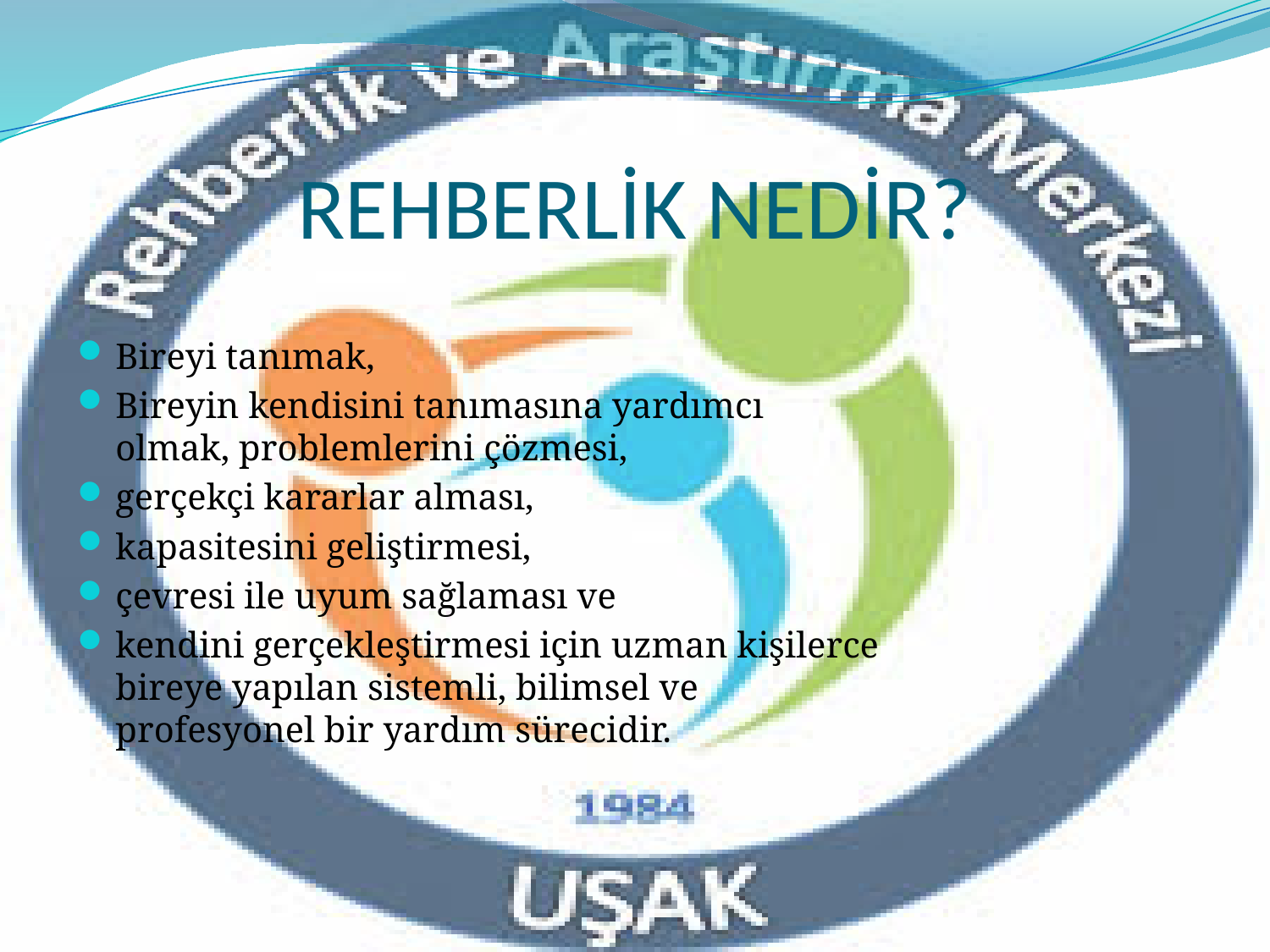

# REHBERLİK NEDİR?
Bireyi tanımak,
Bireyin kendisini tanımasına yardımcı olmak, problemlerini çözmesi,
gerçekçi kararlar alması,
kapasitesini geliştirmesi,
çevresi ile uyum sağlaması ve
kendini gerçekleştirmesi için uzman kişilerce bireye yapılan sistemli, bilimsel ve profesyonel bir yardım sürecidir.